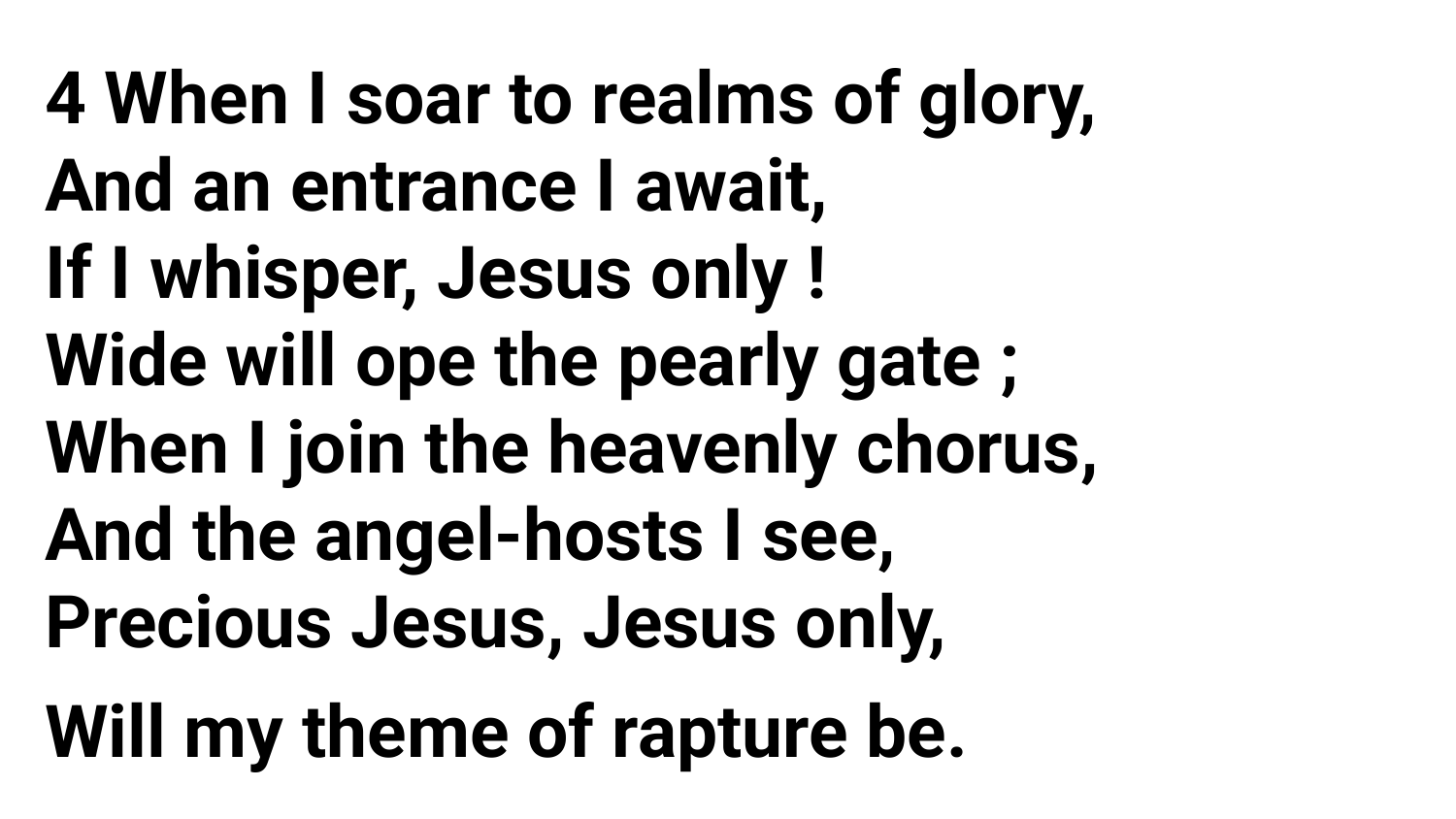

4 When I soar to realms of glory,
And an entrance I await,
If I whisper, Jesus only !
Wide will ope the pearly gate ;
When I join the heavenly chorus,
And the angel-hosts I see,
Precious Jesus, Jesus only,
Will my theme of rapture be.